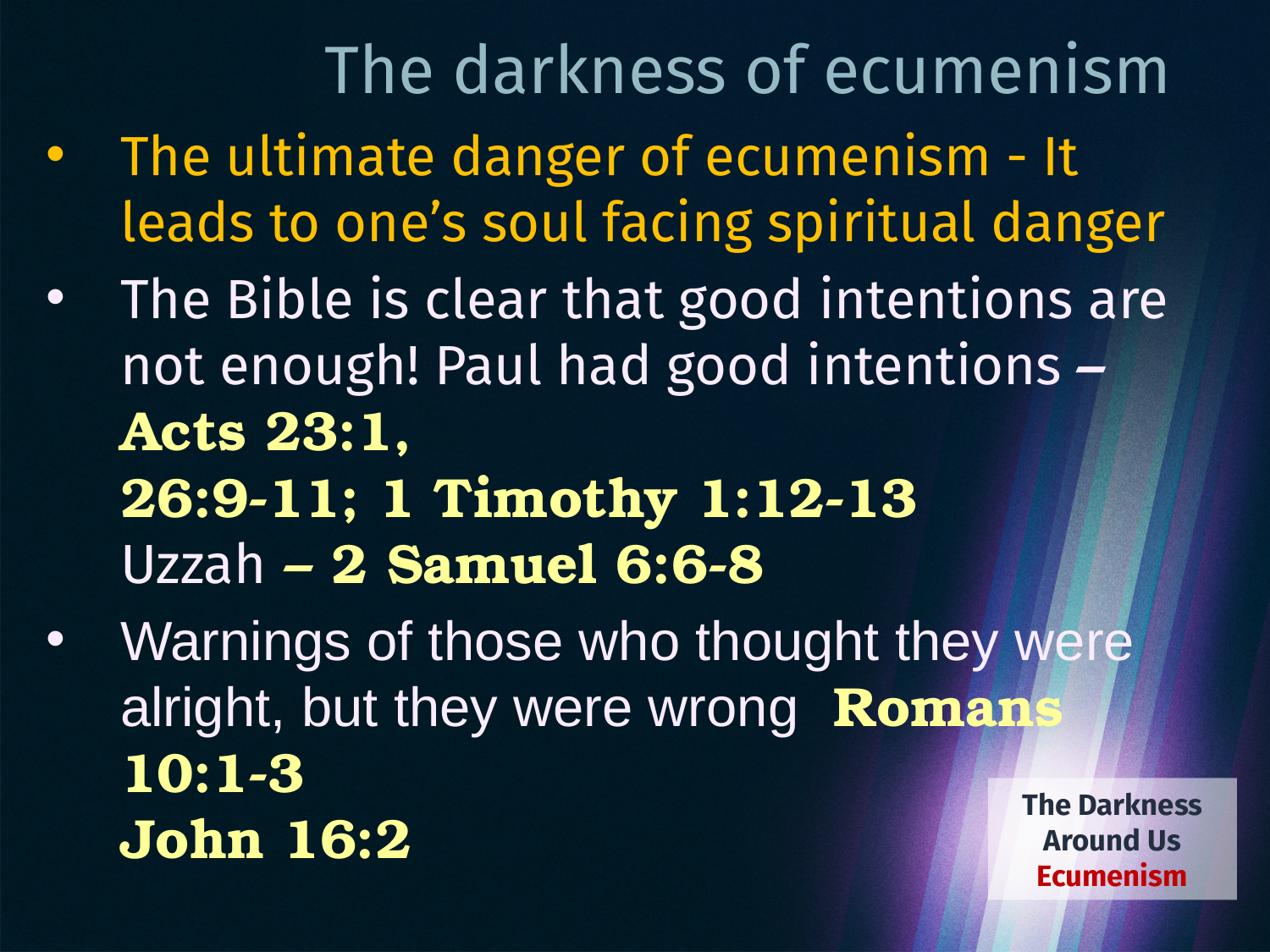

# The darkness of ecumenism
The ultimate danger of ecumenism - It leads to one’s soul facing spiritual danger
The Bible is clear that good intentions are not enough! Paul had good intentions – Acts 23:1,
26:9-11; 1 Timothy 1:12-13
Uzzah – 2 Samuel 6:6-8
Warnings of those who thought they were alright, but they were wrong  Romans 10:1-3
John 16:2
The Darkness Around Us
Ecumenism